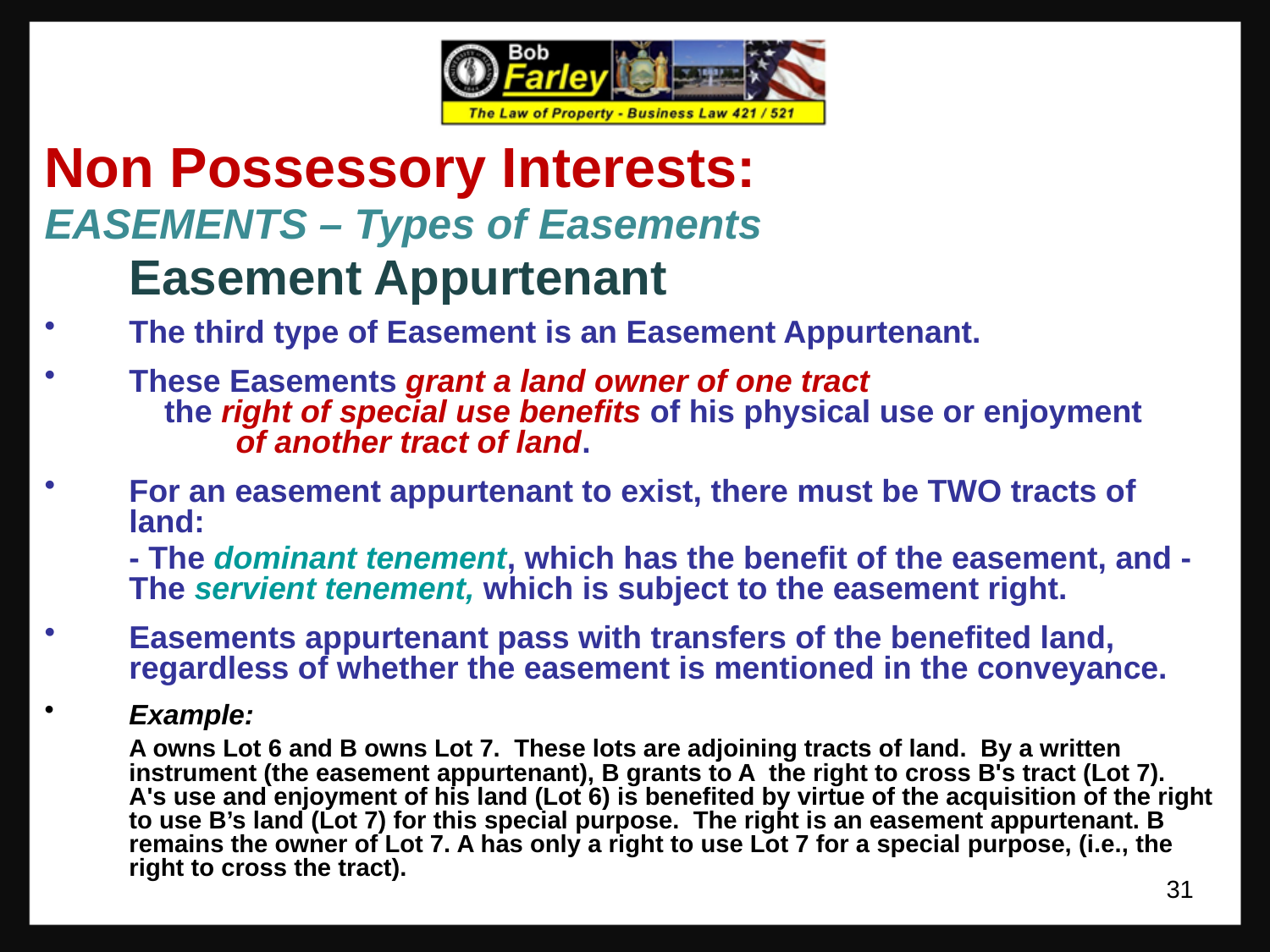

Non Possessory Interests:
EASEMENTS – Types of Easements
	Easement Appurtenant

The third type of Easement is an Easement Appurtenant.

These Easements grant a land owner of one tract                                           the right of special use benefits of his physical use or enjoyment                     of another tract of land.

For an easement appurtenant to exist, there must be TWO tracts of land:
	- The dominant tenement, which has the benefit of the easement, and - The servient tenement, which is subject to the easement right.

Easements appurtenant pass with transfers of the benefited land, regardless of whether the easement is mentioned in the conveyance.

Example:
	A owns Lot 6 and B owns Lot 7.  These lots are adjoining tracts of land.  By a written instrument (the easement appurtenant), B grants to A  the right to cross B's tract (Lot 7).  A's use and enjoyment of his land (Lot 6) is benefited by virtue of the acquisition of the right to use B’s land (Lot 7) for this special purpose.  The right is an easement appurtenant. B remains the owner of Lot 7. A has only a right to use Lot 7 for a special purpose, (i.e., the right to cross the tract).

31